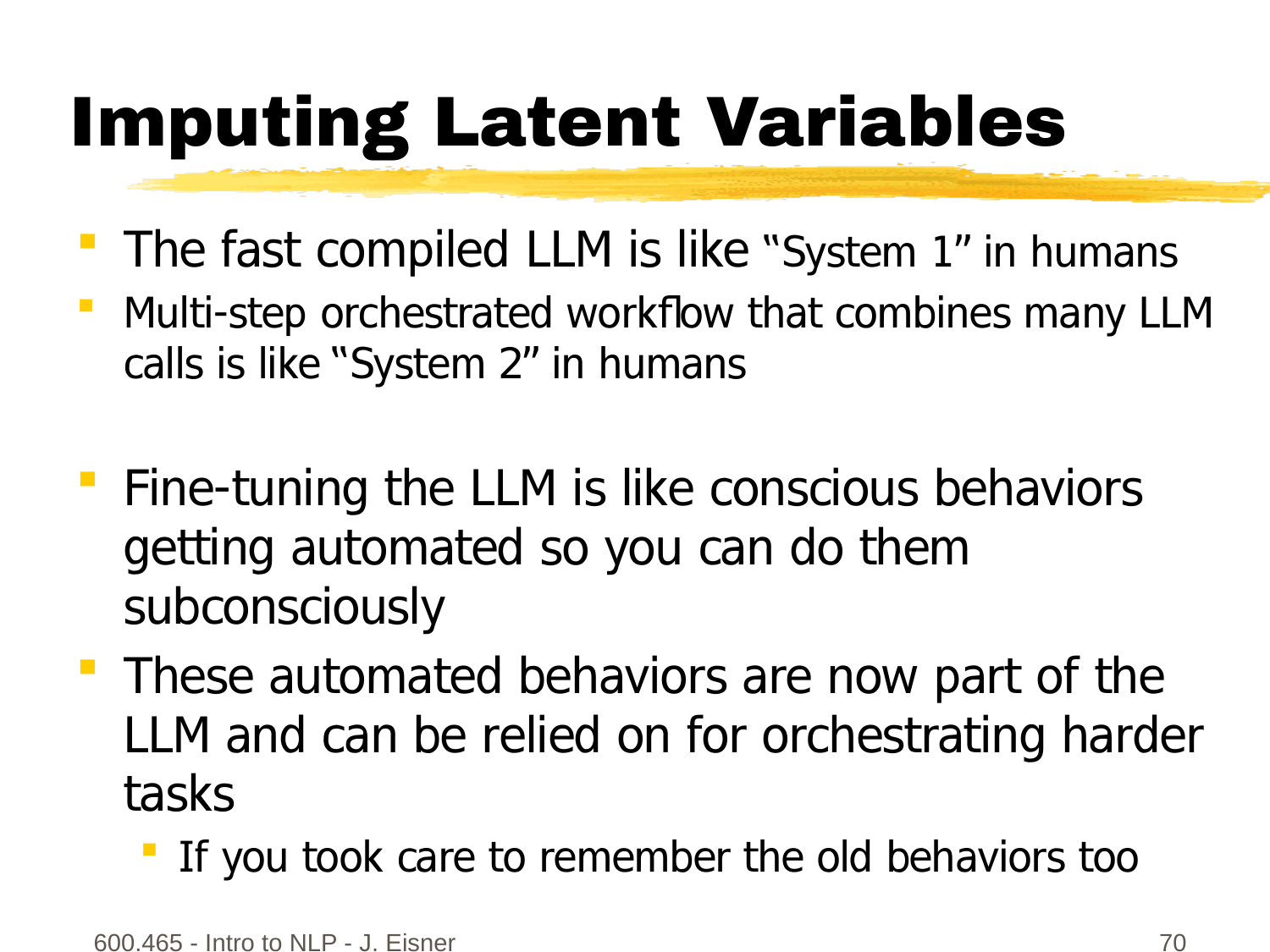

# Imputing Latent Variables
The fast compiled LLM is like “System 1” in humans
Multi-step orchestrated workflow that combines many LLM calls is like “System 2” in humans

Fine-tuning the LLM is like conscious behaviors getting automated so you can do them subconsciously
These automated behaviors are now part of the LLM and can be relied on for orchestrating harder tasks
If you took care to remember the old behaviors too

600.465 - Intro to NLP - J. Eisner
70